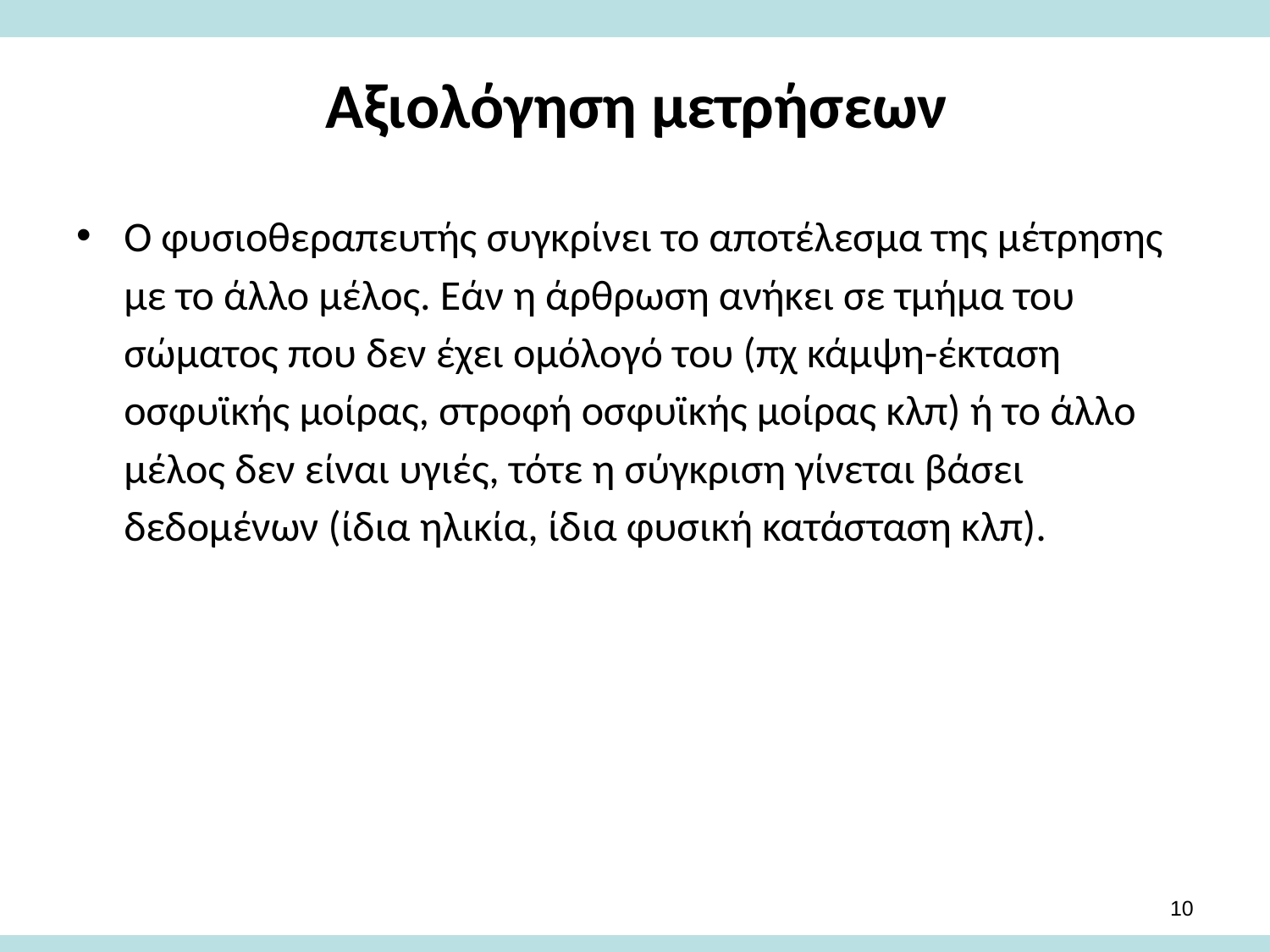

# Αξιολόγηση μετρήσεων
Ο φυσιοθεραπευτής συγκρίνει το αποτέλεσμα της μέτρησης με το άλλο μέλος. Εάν η άρθρωση ανήκει σε τμήμα του σώματος που δεν έχει ομόλογό του (πχ κάμψη-έκταση οσφυϊκής μοίρας, στροφή οσφυϊκής μοίρας κλπ) ή το άλλο μέλος δεν είναι υγιές, τότε η σύγκριση γίνεται βάσει δεδομένων (ίδια ηλικία, ίδια φυσική κατάσταση κλπ).
10